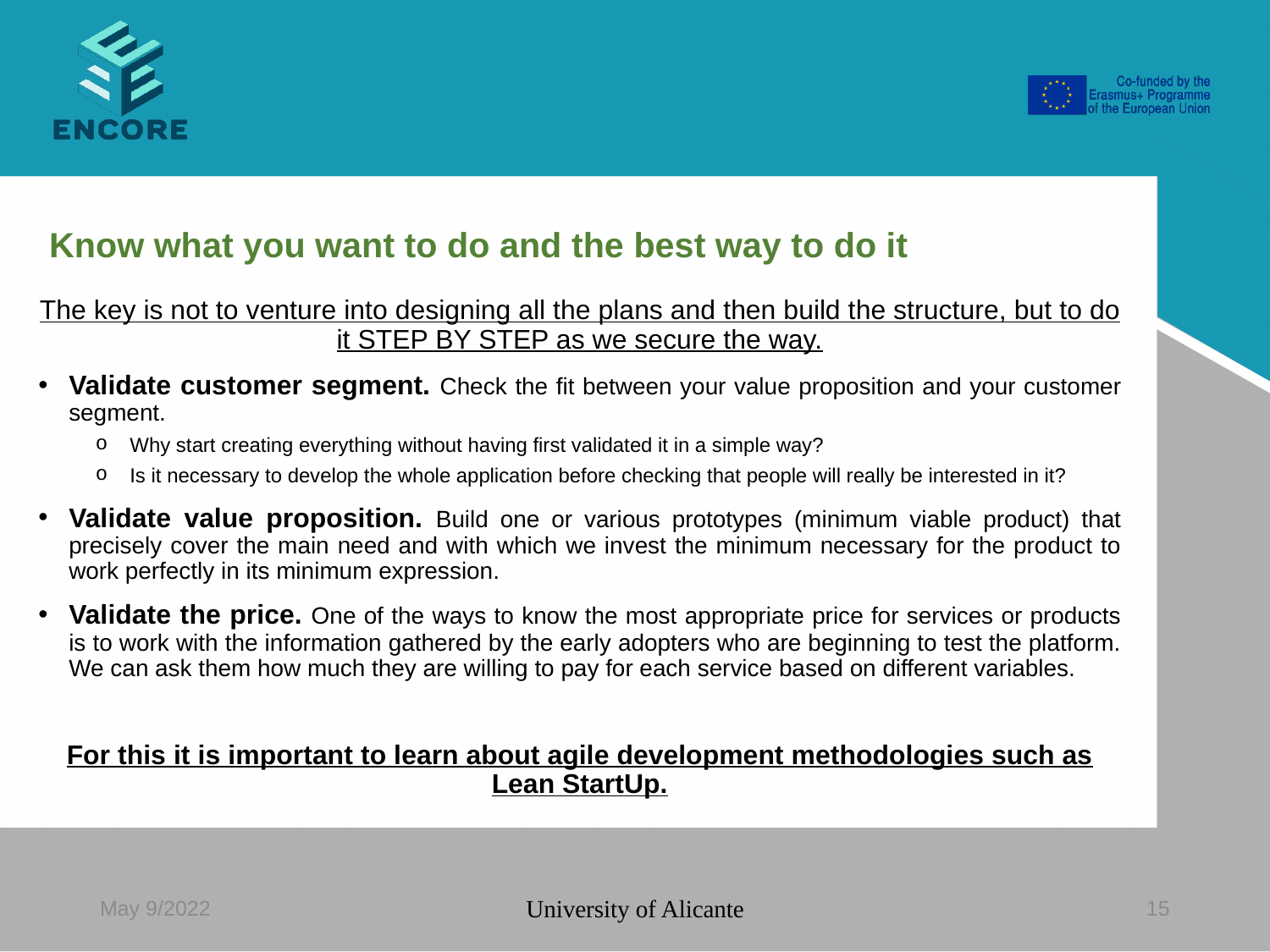

#
Know what you want to do and the best way to do it
The key is not to venture into designing all the plans and then build the structure, but to do it STEP BY STEP as we secure the way.
Validate customer segment. Check the fit between your value proposition and your customer segment.
Why start creating everything without having first validated it in a simple way?
Is it necessary to develop the whole application before checking that people will really be interested in it?
Validate value proposition. Build one or various prototypes (minimum viable product) that precisely cover the main need and with which we invest the minimum necessary for the product to work perfectly in its minimum expression.
Validate the price. One of the ways to know the most appropriate price for services or products is to work with the information gathered by the early adopters who are beginning to test the platform. We can ask them how much they are willing to pay for each service based on different variables.

For this it is important to learn about agile development methodologies such as Lean StartUp.

May 9/2022
University of Alicante
15